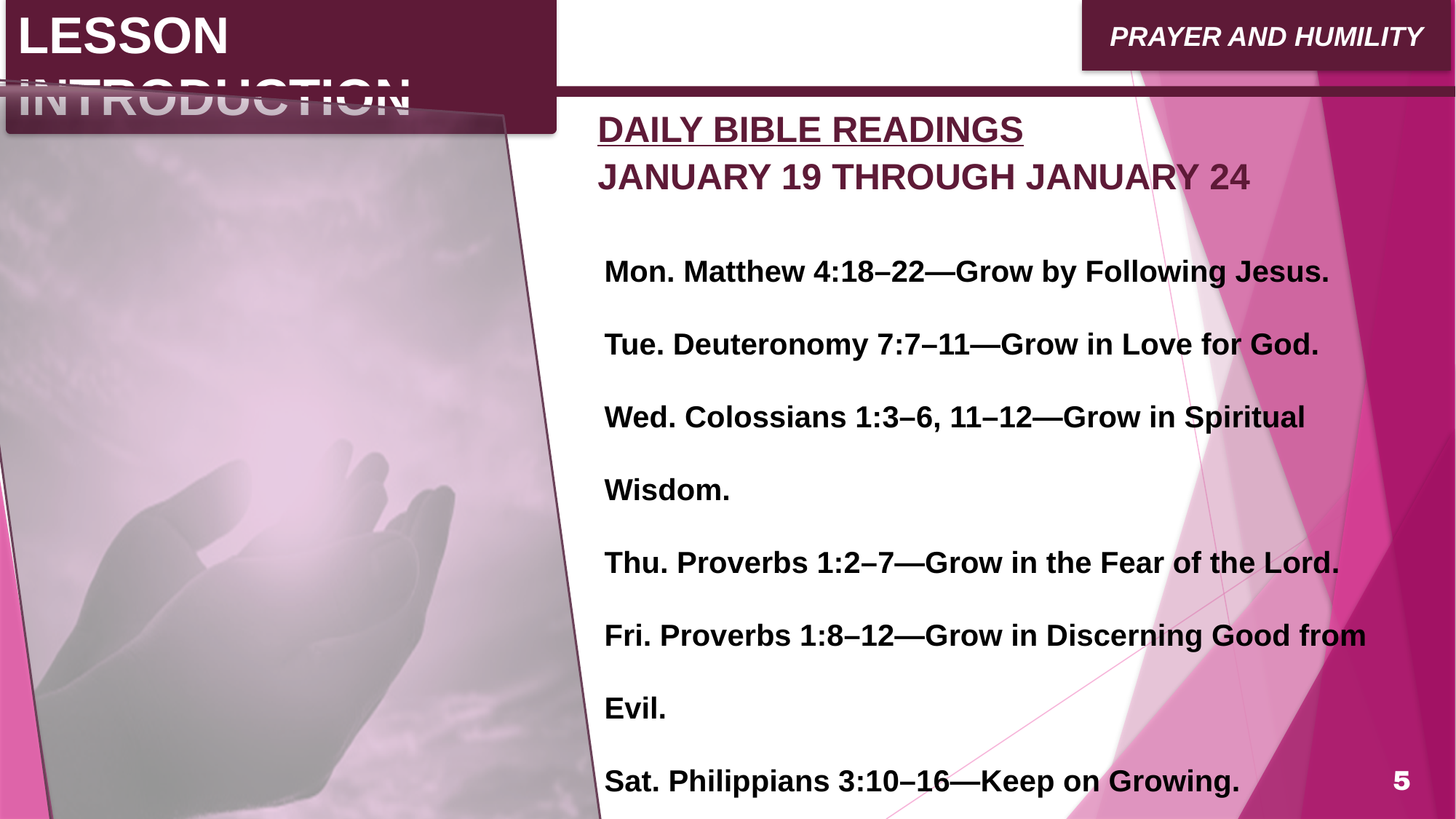

LESSON INTRODUCTION
PRAYER AND HUMILITY

Daily Bible Readings
January 19 through January 24

Mon. Matthew 4:18–22—Grow by Following Jesus.
Tue. Deuteronomy 7:7–11—Grow in Love for God.
Wed. Colossians 1:3–6, 11–12—Grow in Spiritual Wisdom.
Thu. Proverbs 1:2–7—Grow in the Fear of the Lord.
Fri. Proverbs 1:8–12—Grow in Discerning Good from Evil.
Sat. Philippians 3:10–16—Keep on Growing.
5